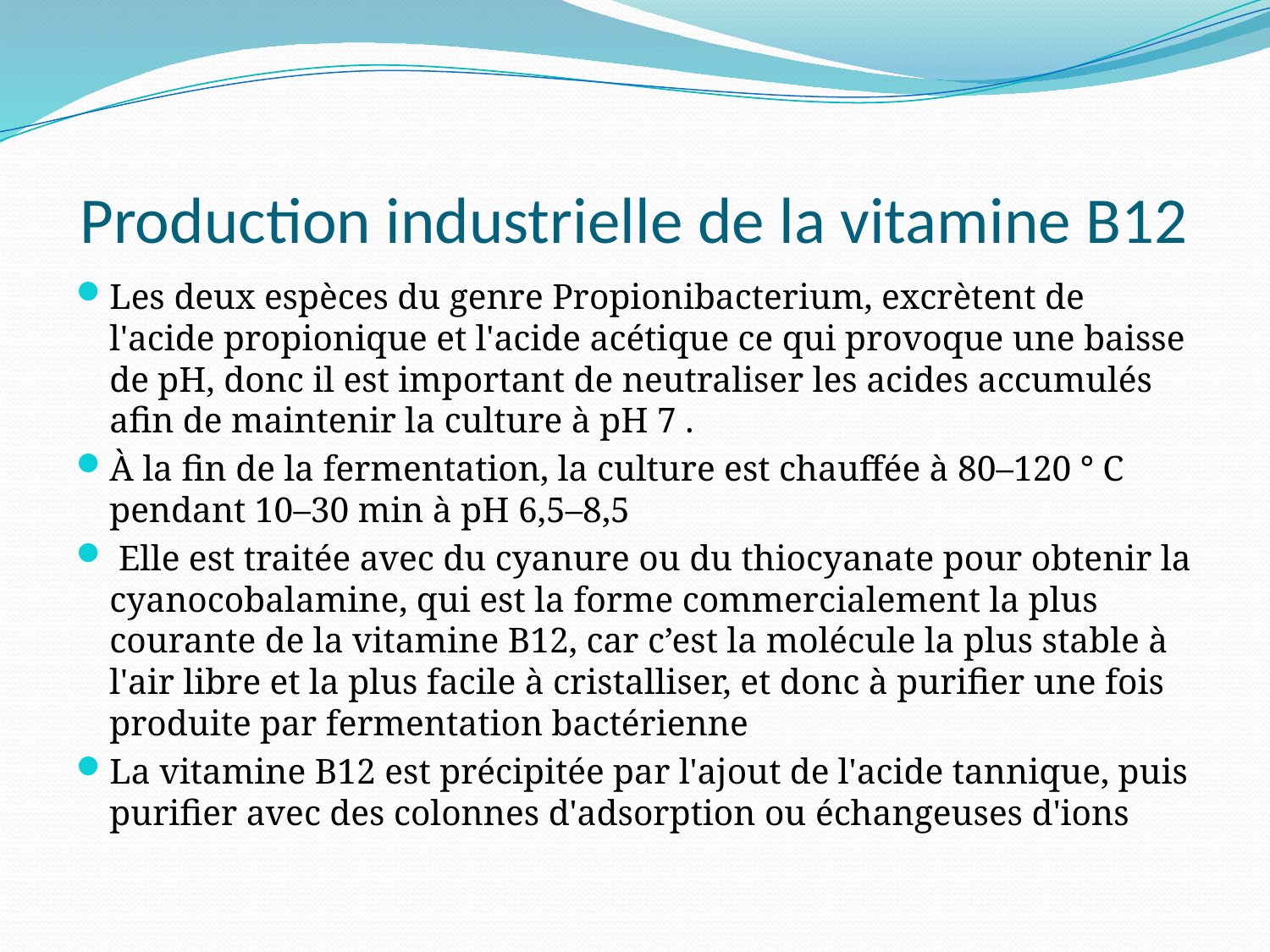

# Production industrielle de la vitamine B12
Les deux espèces du genre Propionibacterium, excrètent de l'acide propionique et l'acide acétique ce qui provoque une baisse de pH, donc il est important de neutraliser les acides accumulés afin de maintenir la culture à pH 7 .
À la fin de la fermentation, la culture est chauffée à 80–120 ° C pendant 10–30 min à pH 6,5–8,5
 Elle est traitée avec du cyanure ou du thiocyanate pour obtenir la cyanocobalamine, qui est la forme commercialement la plus courante de la vitamine B12, car c’est la molécule la plus stable à l'air libre et la plus facile à cristalliser, et donc à purifier une fois produite par fermentation bactérienne
La vitamine B12 est précipitée par l'ajout de l'acide tannique, puis purifier avec des colonnes d'adsorption ou échangeuses d'ions